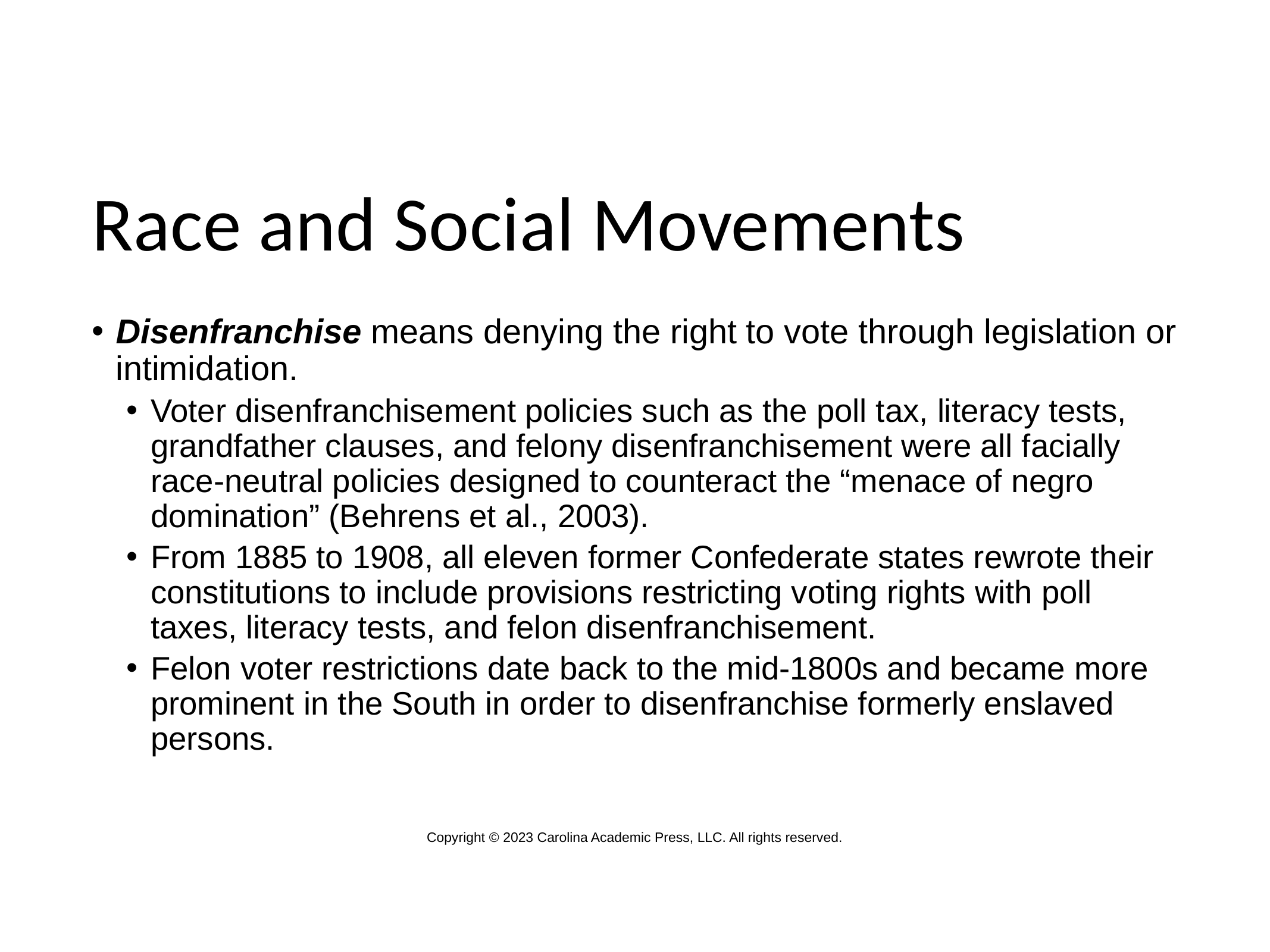

# Race and Social Movements
Disenfranchise means denying the right to vote through legislation or intimidation.
Voter disenfranchisement policies such as the poll tax, literacy tests, grandfather clauses, and felony disenfranchisement were all facially race-neutral policies designed to counteract the “menace of negro domination” (Behrens et al., 2003).
From 1885 to 1908, all eleven former Confederate states rewrote their constitutions to include provisions restricting voting rights with poll taxes, literacy tests, and felon disenfranchisement.
Felon voter restrictions date back to the mid-1800s and became more prominent in the South in order to disenfranchise formerly enslaved persons.
Copyright © 2023 Carolina Academic Press, LLC. All rights reserved.